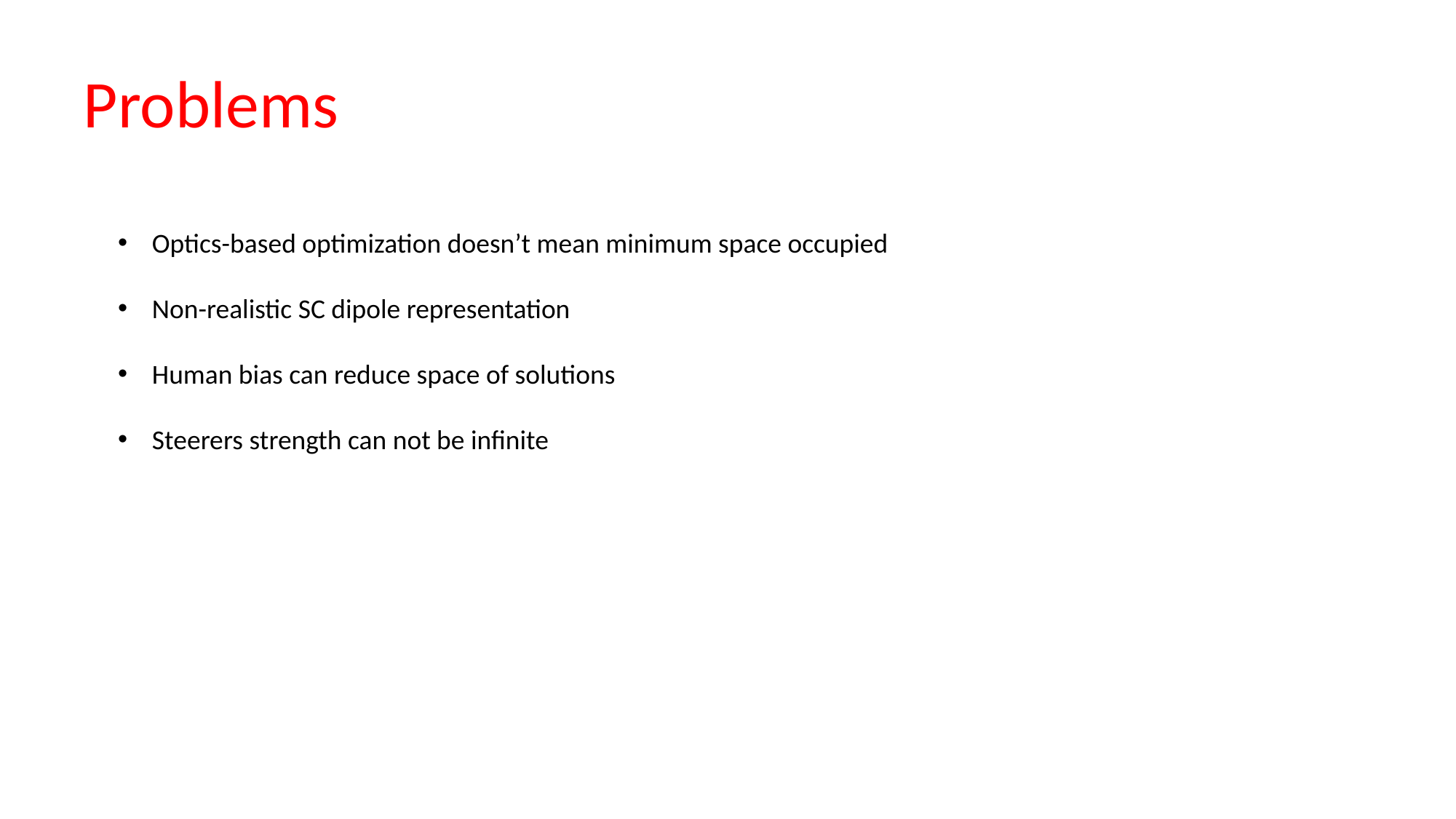

Problems
Optics-based optimization doesn’t mean minimum space occupied
Non-realistic SC dipole representation
Human bias can reduce space of solutions
Steerers strength can not be infinite